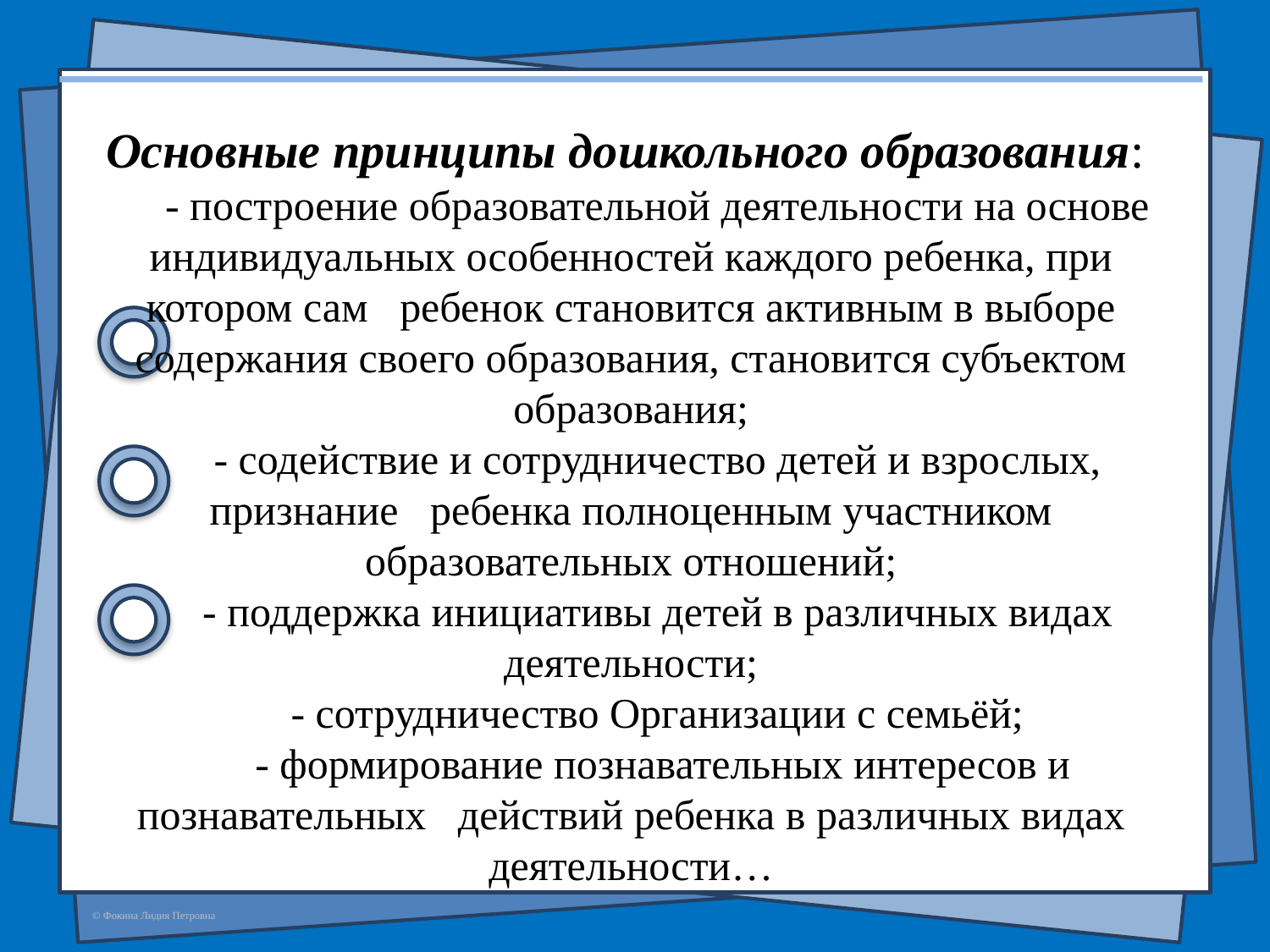

# Основные принципы дошкольного образования: - построение образовательной деятельности на основе индивидуальных особенностей каждого ребенка, при котором сам   ребенок становится активным в выборе содержания своего образования, становится субъектом образования; - содействие и сотрудничество детей и взрослых, признание   ребенка полноценным участником образовательных отношений; - поддержка инициативы детей в различных видах деятельности; - сотрудничество Организации с семьёй; - формирование познавательных интересов и познавательных   действий ребенка в различных видах деятельности…